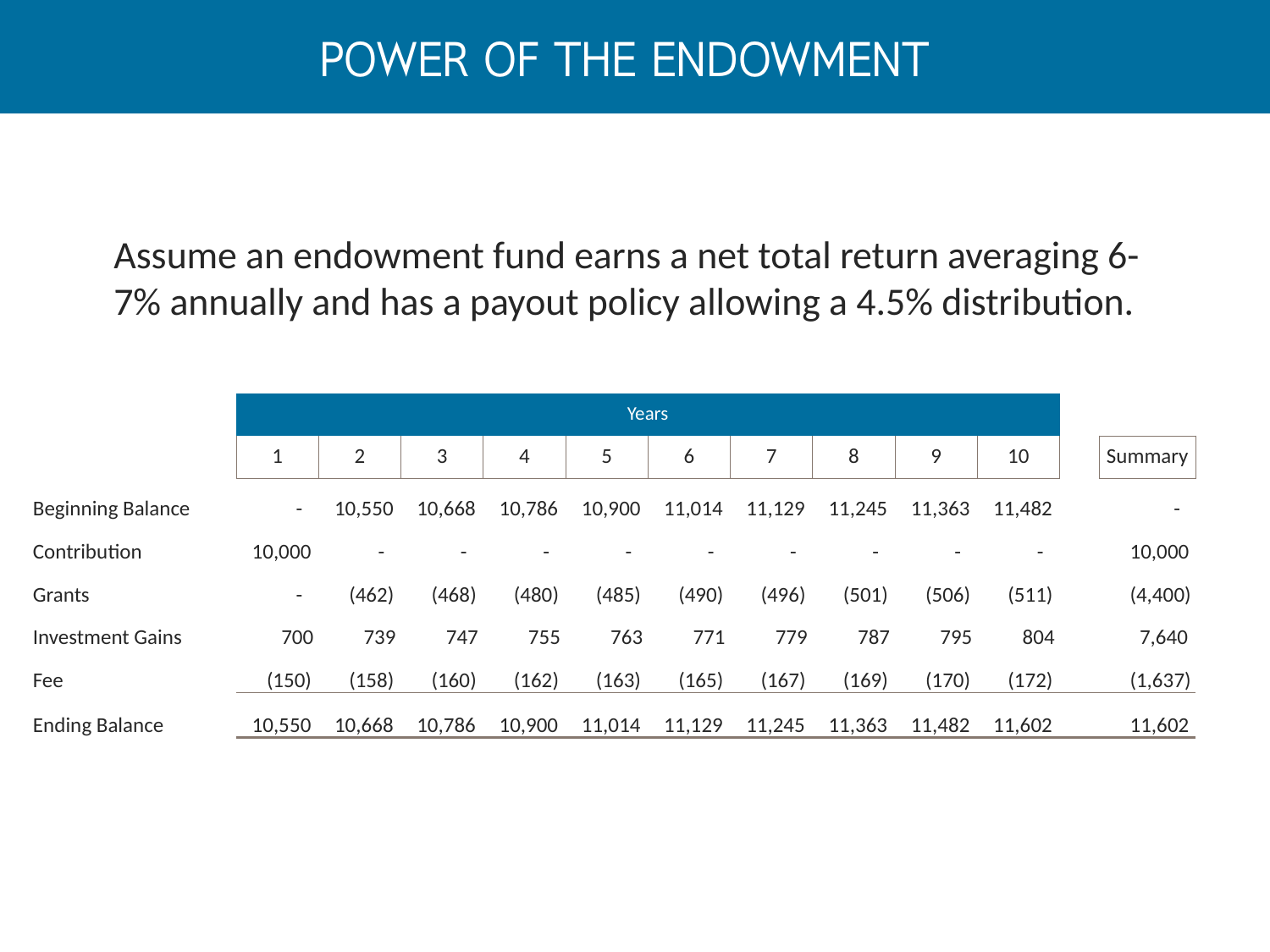

Power of the endowment

Assume an endowment fund earns a net total return averaging 6-7% annually and has a payout policy allowing a 4.5% distribution.

|  |  |  |  |  |  |  |  |  |  |  |  |  |
| --- | --- | --- | --- | --- | --- | --- | --- | --- | --- | --- | --- | --- |
|  | Years |  |  |  |  |  |  |  |  |  |  |  |
|  | 1 | 2 | 3 | 4 | 5 | 6 | 7 | 8 | 9 | 10 |  | Summary |
| Beginning Balance | - | 10,550 | 10,668 | 10,786 | 10,900 | 11,014 | 11,129 | 11,245 | 11,363 | 11,482 |  | - |
| Contribution | 10,000 | - | - | - | - | - | - | - | - | - |  | 10,000 |
| Grants | - | (462) | (468) | (480) | (485) | (490) | (496) | (501) | (506) | (511) |  | (4,400) |
| Investment Gains | 700 | 739 | 747 | 755 | 763 | 771 | 779 | 787 | 795 | 804 |  | 7,640 |
| Fee | (150) | (158) | (160) | (162) | (163) | (165) | (167) | (169) | (170) | (172) |  | (1,637) |
| Ending Balance | 10,550 | 10,668 | 10,786 | 10,900 | 11,014 | 11,129 | 11,245 | 11,363 | 11,482 | 11,602 |  | 11,602 |
|  |  |  |  |  |  |  |  |  |  |  |  |  |